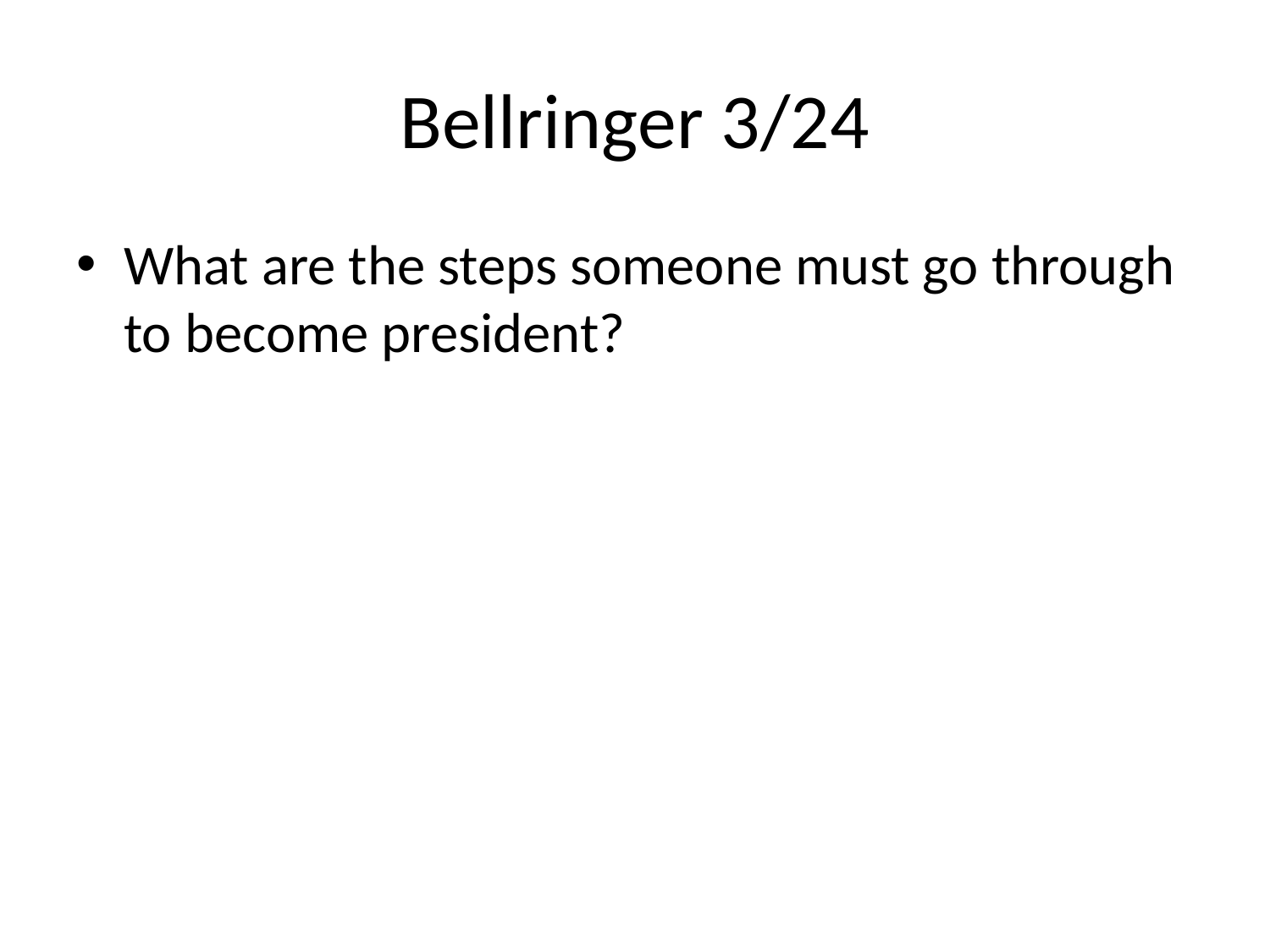

# Bellringer 3/24
What are the steps someone must go through to become president?